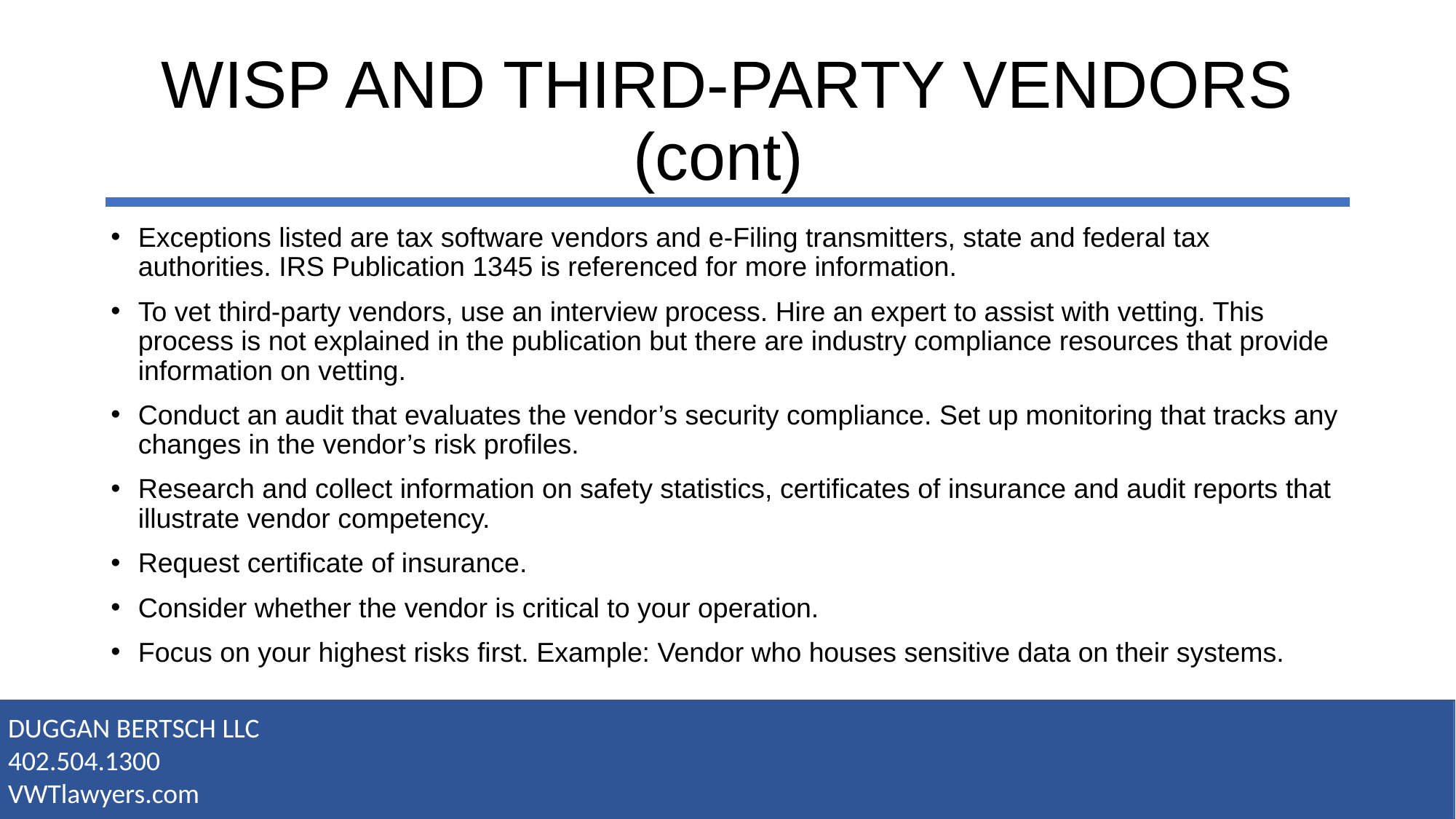

# WISP AND THIRD-PARTY VENDORS (cont)
Exceptions listed are tax software vendors and e-Filing transmitters, state and federal tax authorities. IRS Publication 1345 is referenced for more information.
To vet third-party vendors, use an interview process. Hire an expert to assist with vetting. This process is not explained in the publication but there are industry compliance resources that provide information on vetting.
Conduct an audit that evaluates the vendor’s security compliance. Set up monitoring that tracks any changes in the vendor’s risk profiles.
Research and collect information on safety statistics, certificates of insurance and audit reports that illustrate vendor competency.
Request certificate of insurance.
Consider whether the vendor is critical to your operation.
Focus on your highest risks first. Example: Vendor who houses sensitive data on their systems.

DUGGAN BERTSCH LLC
402.504.1300
VWTlawyers.com